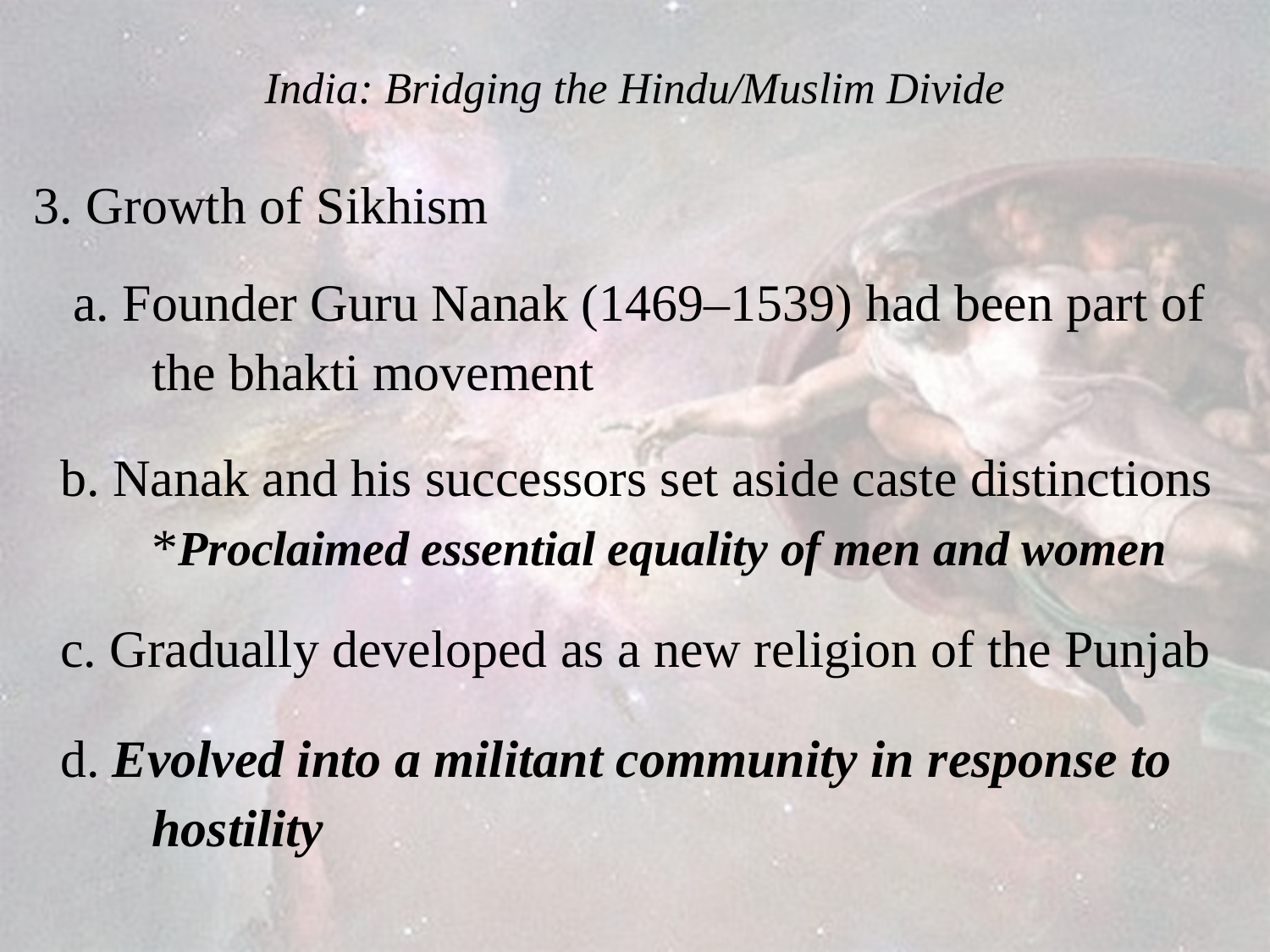

# India: Bridging the Hindu/Muslim Divide
3. Growth of Sikhism

   a. Founder Guru Nanak (1469–1539) had been part of
	the bhakti movement

  b. Nanak and his successors set aside caste distinctions
	*Proclaimed essential equality of men and women

  c. Gradually developed as a new religion of the Punjab

  d. Evolved into a militant community in response to
	hostility